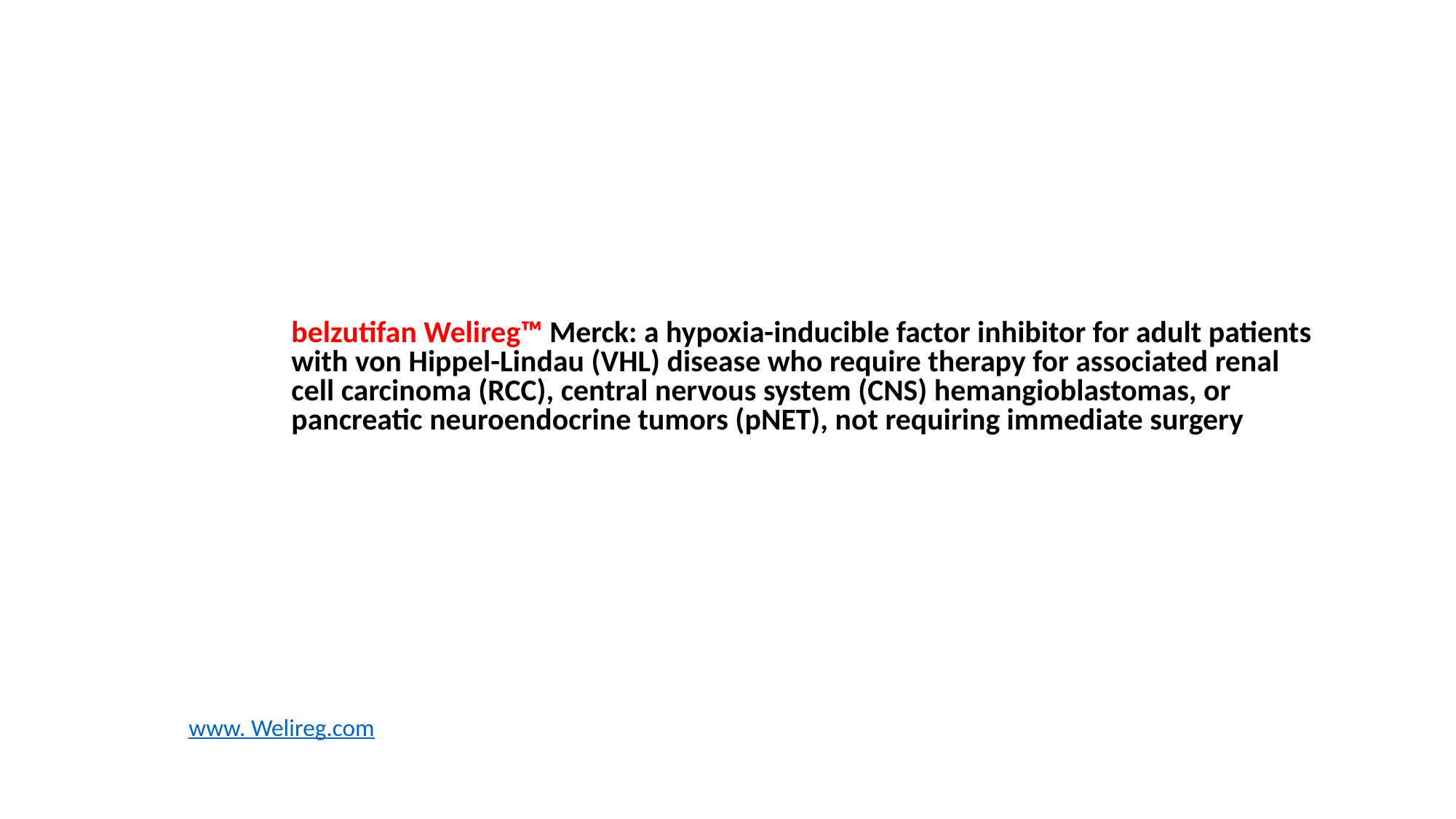

# belzutifan Welireg™ Merck: a hypoxia-inducible factor inhibitor for adult patients with von Hippel-Lindau (VHL) disease who require therapy for associated renal cell carcinoma (RCC), central nervous system (CNS) hemangioblastomas, or pancreatic neuroendocrine tumors (pNET), not requiring immediate surgery
www. Welireg.com